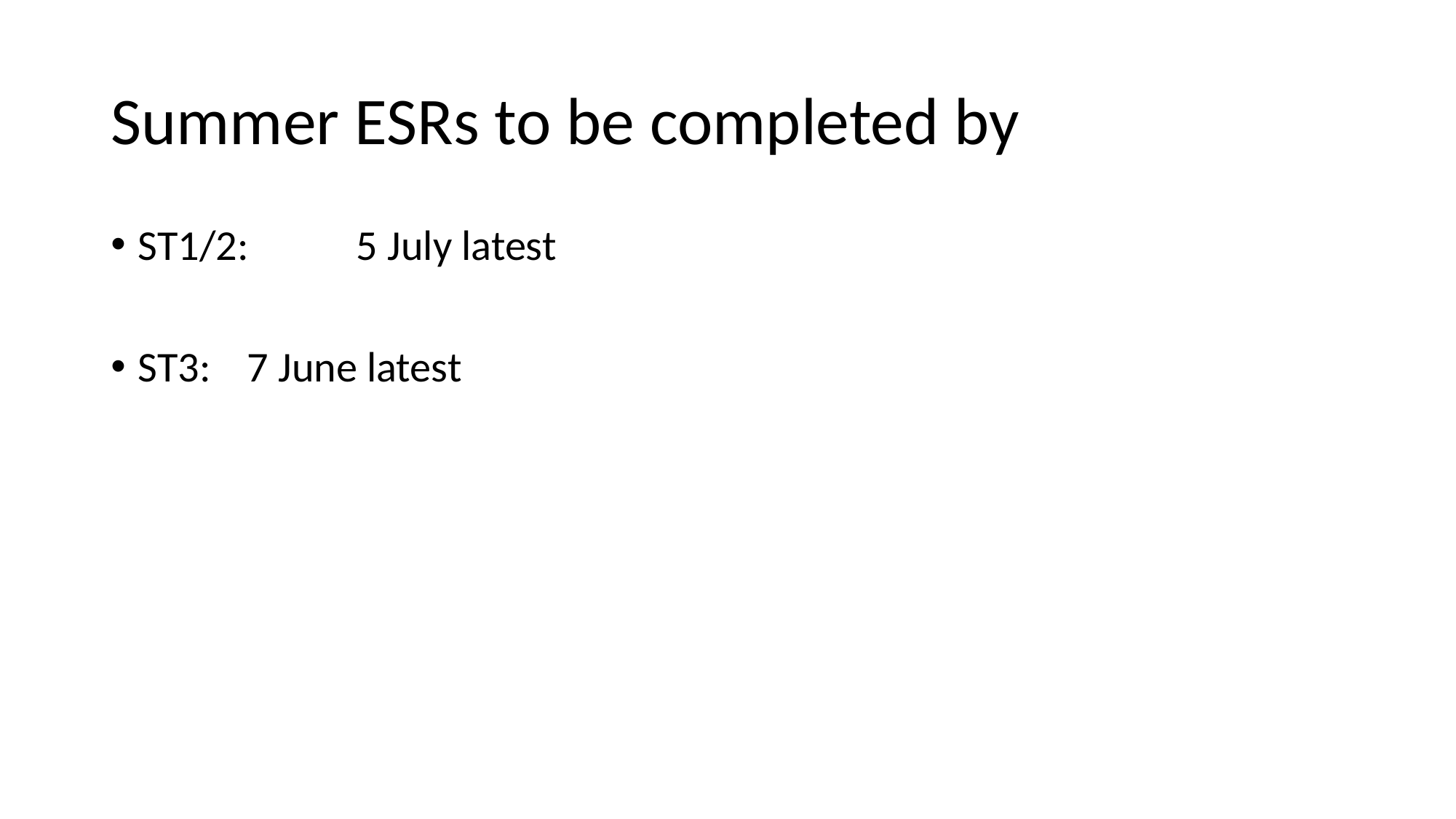

# Summer ESRs to be completed by
ST1/2: 	5 July latest

ST3: 	7 June latest